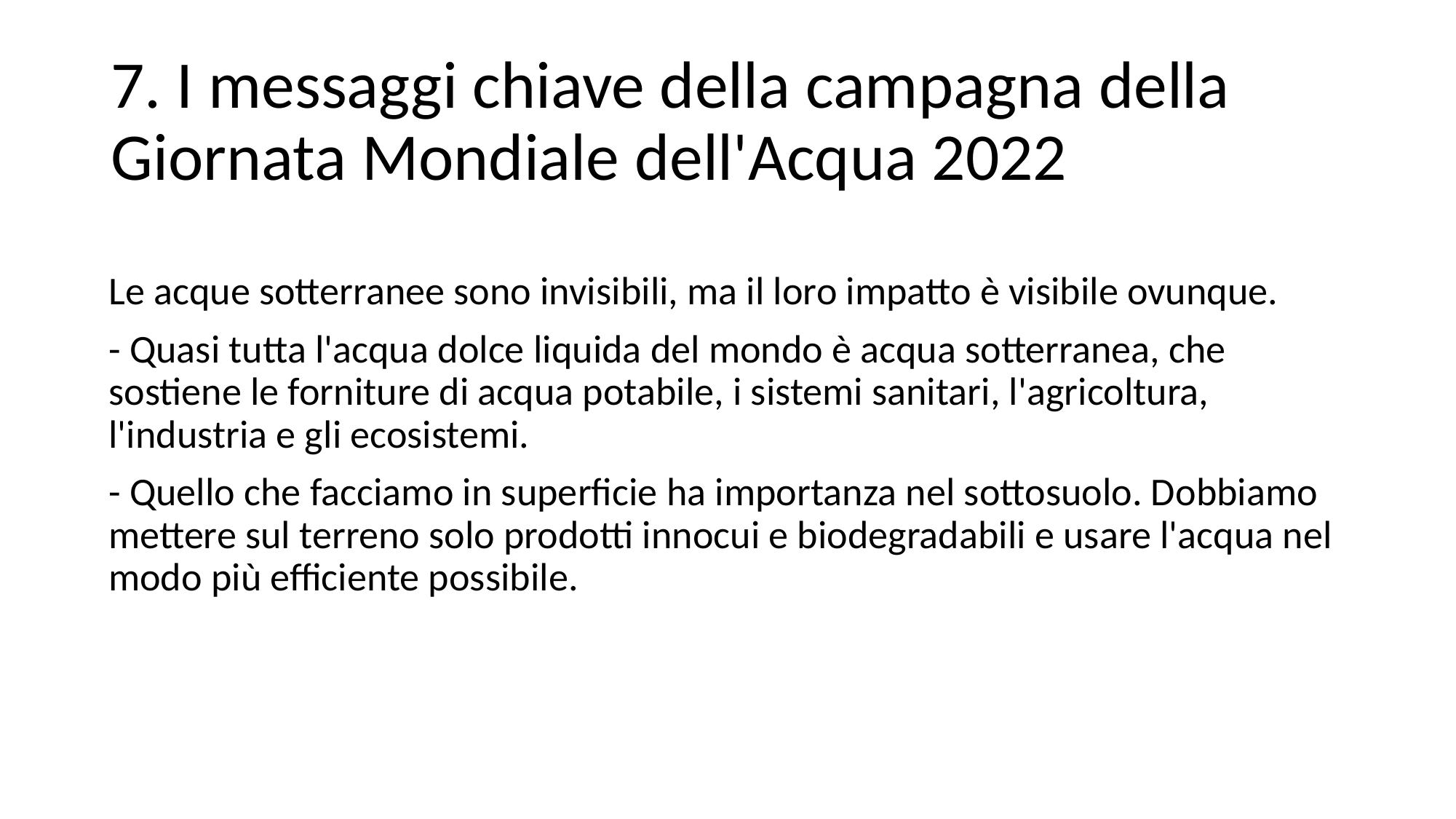

# 7. I messaggi chiave della campagna della Giornata Mondiale dell'Acqua 2022
Le acque sotterranee sono invisibili, ma il loro impatto è visibile ovunque.
- Quasi tutta l'acqua dolce liquida del mondo è acqua sotterranea, che sostiene le forniture di acqua potabile, i sistemi sanitari, l'agricoltura, l'industria e gli ecosistemi.
- Quello che facciamo in superficie ha importanza nel sottosuolo. Dobbiamo mettere sul terreno solo prodotti innocui e biodegradabili e usare l'acqua nel modo più efficiente possibile.